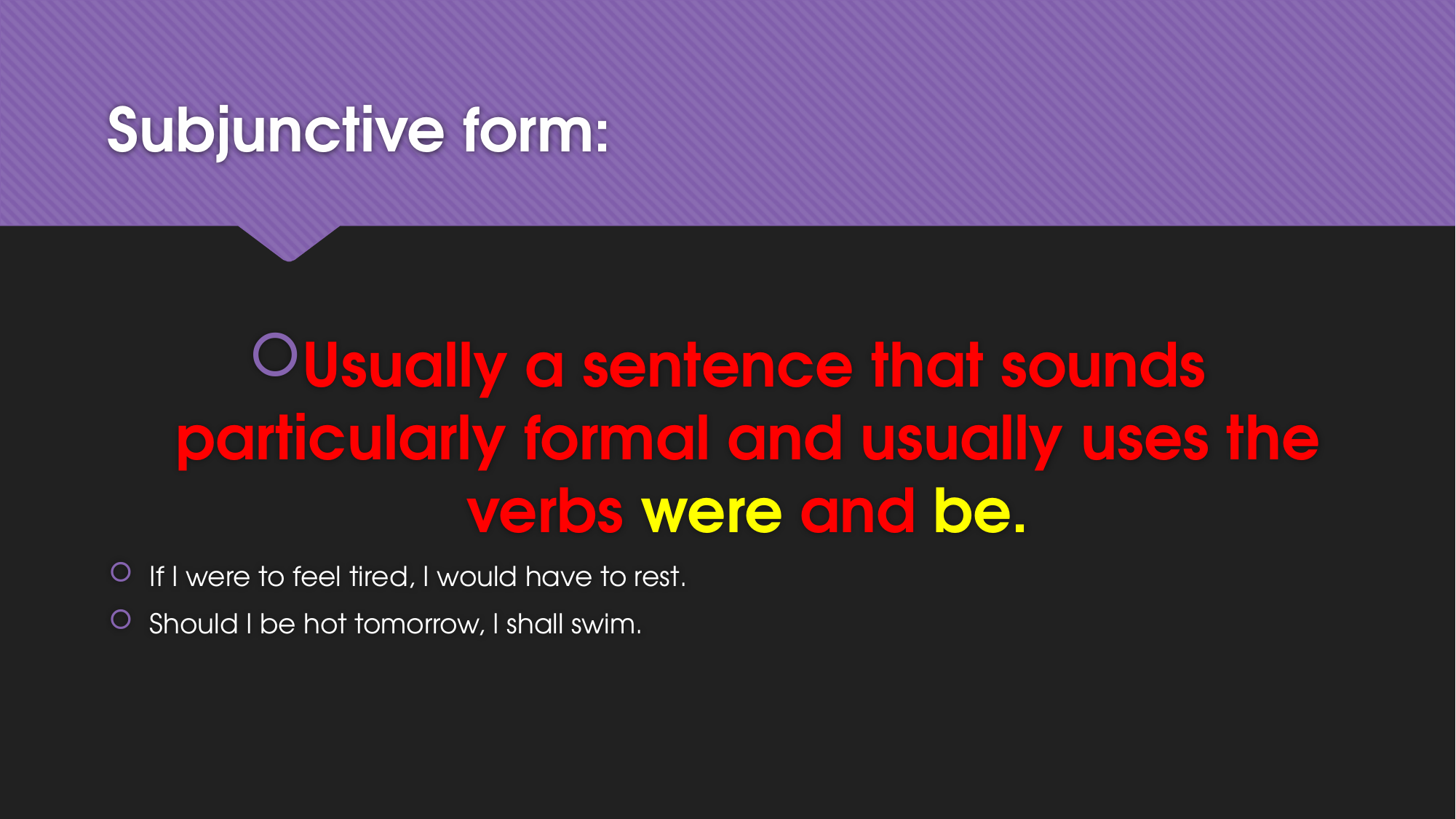

# Subjunctive form:
Usually a sentence that sounds particularly formal and usually uses the verbs were and be.
If I were to feel tired, I would have to rest.
Should I be hot tomorrow, I shall swim.